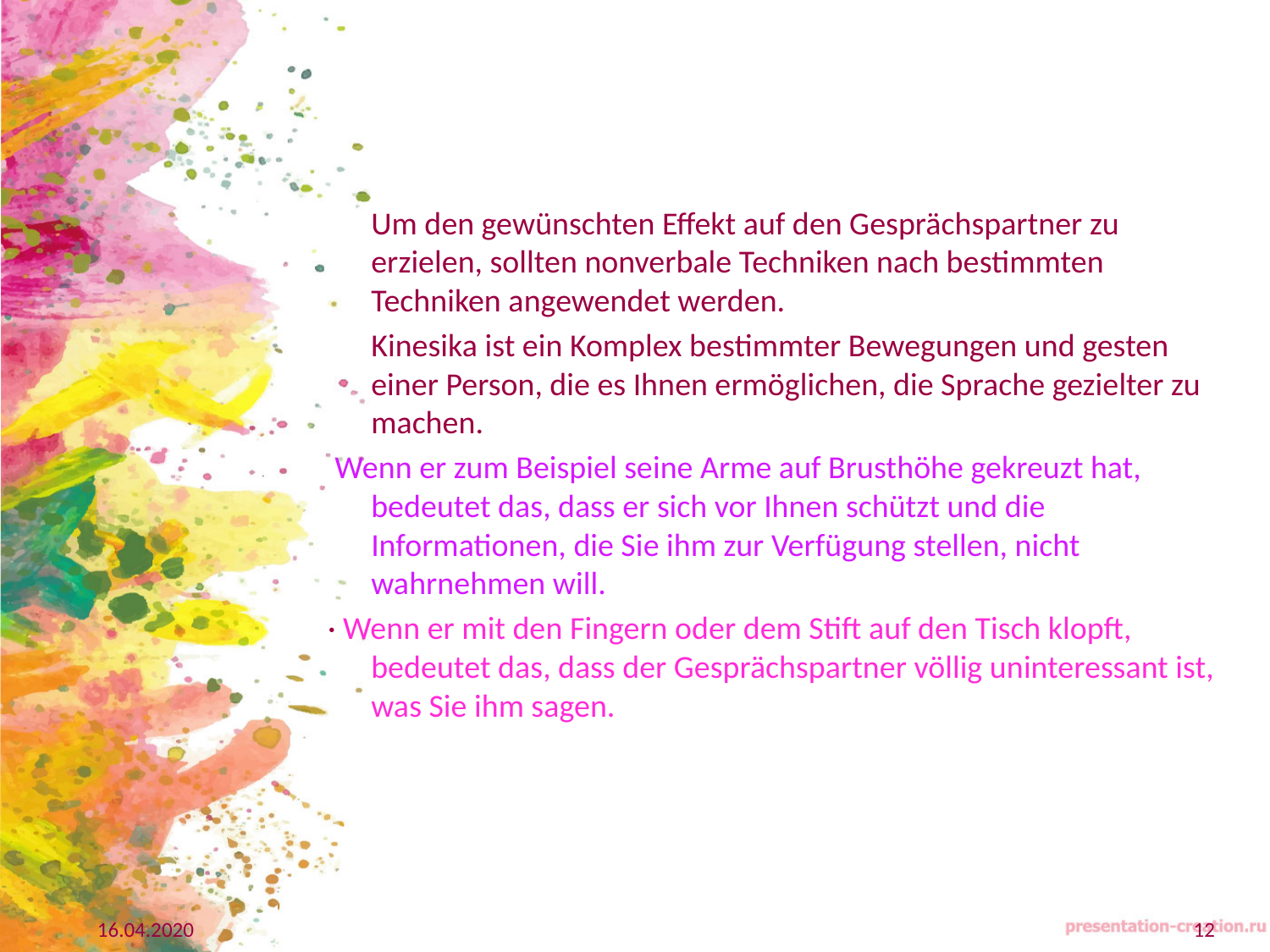

Um den gewünschten Effekt auf den Gesprächspartner zu erzielen, sollten nonverbale Techniken nach bestimmten Techniken angewendet werden.
		Kinesika ist ein Komplex bestimmter Bewegungen und gesten einer Person, die es Ihnen ermöglichen, die Sprache gezielter zu machen.
 Wenn er zum Beispiel seine Arme auf Brusthöhe gekreuzt hat, bedeutet das, dass er sich vor Ihnen schützt und die Informationen, die Sie ihm zur Verfügung stellen, nicht wahrnehmen will.
· Wenn er mit den Fingern oder dem Stift auf den Tisch klopft, bedeutet das, dass der Gesprächspartner völlig uninteressant ist, was Sie ihm sagen.